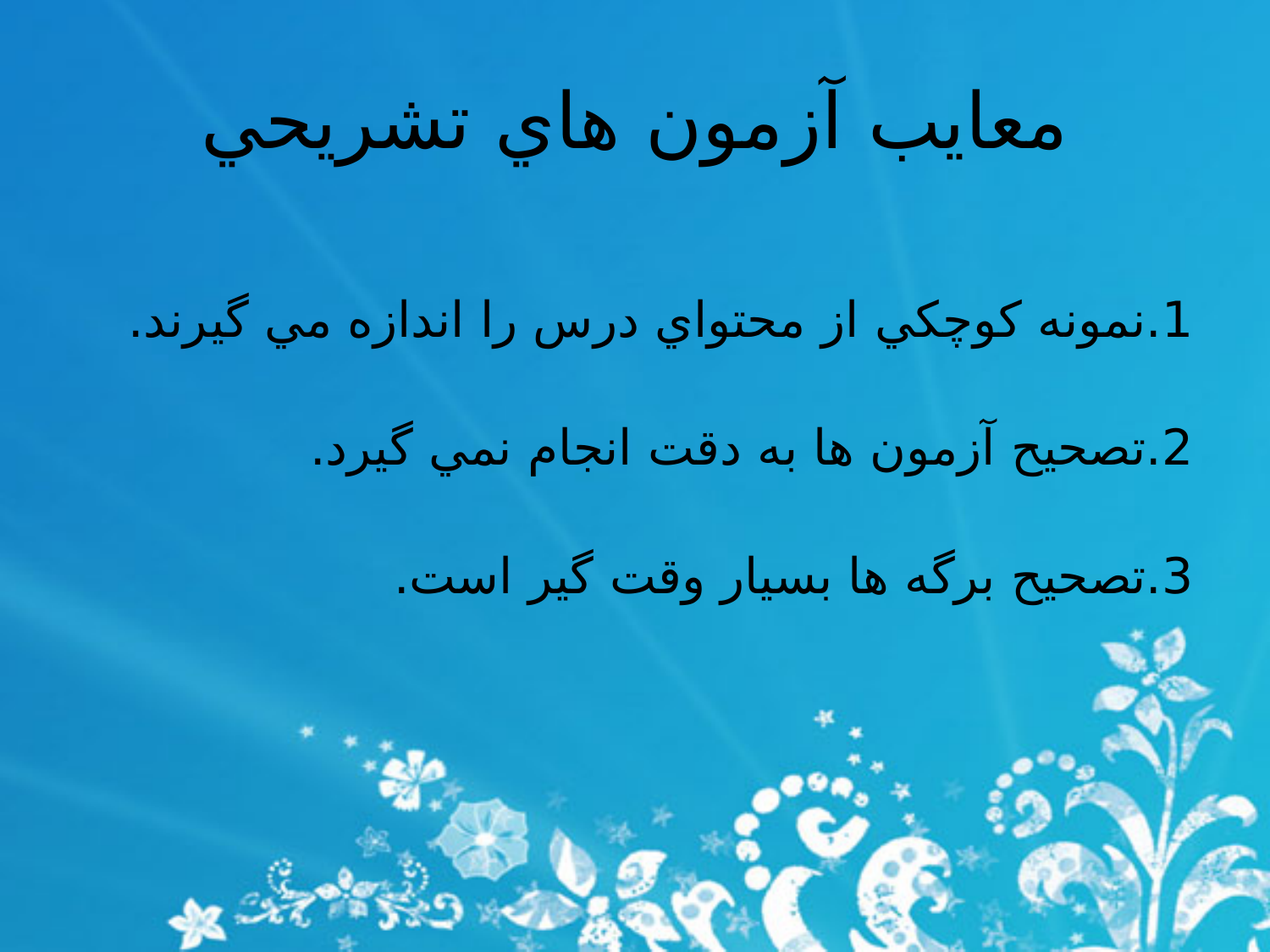

# معايب آزمون هاي تشريحي
1.نمونه كوچكي از محتواي درس را اندازه مي گيرند.
2.تصحيح آزمون ها به دقت انجام نمي گيرد.
3.تصحيح برگه ها بسيار وقت گير است.